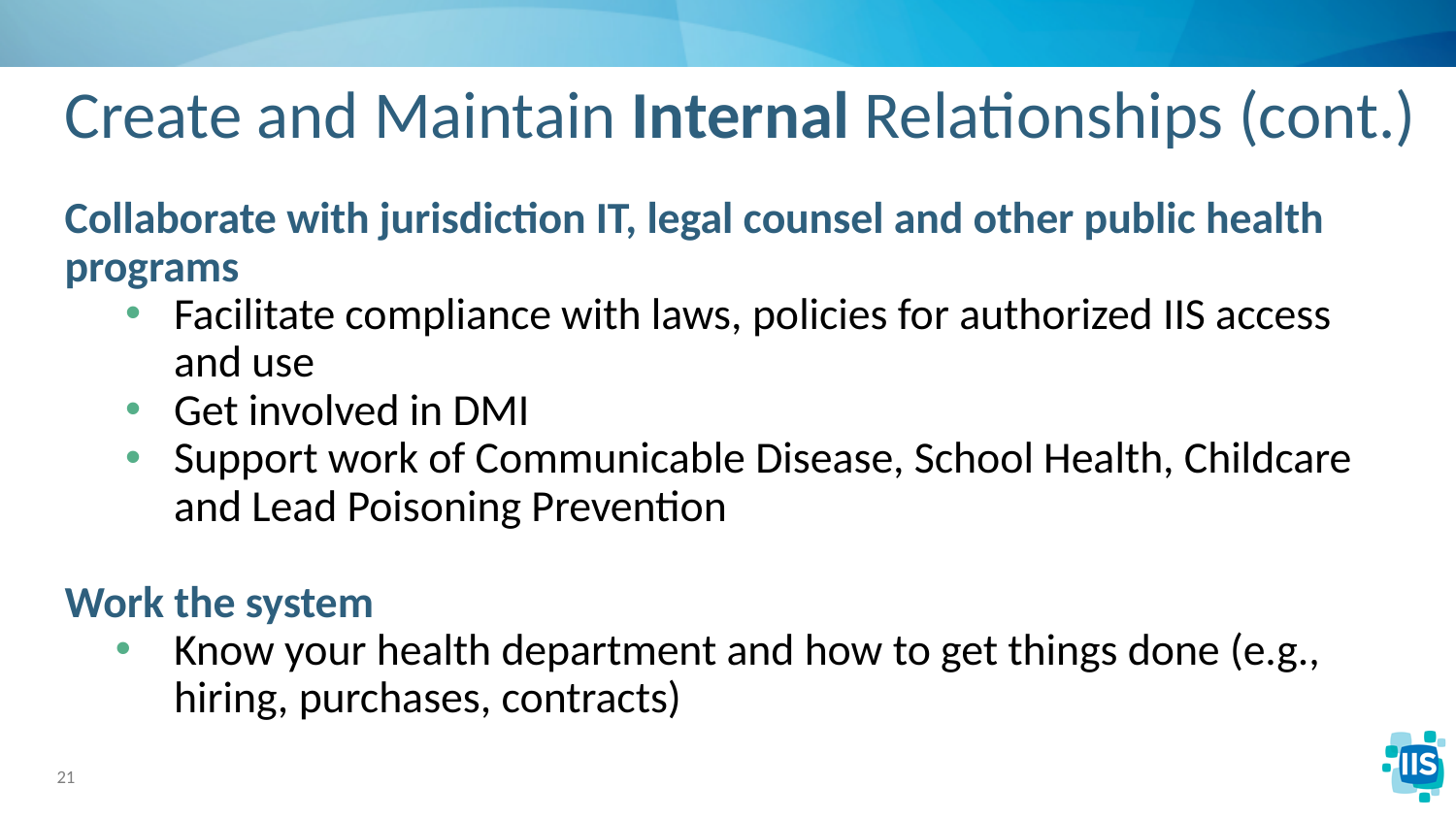

# Create and Maintain Internal Relationships (cont.)
Collaborate with jurisdiction IT, legal counsel and other public health programs
Facilitate compliance with laws, policies for authorized IIS access and use
Get involved in DMI
Support work of Communicable Disease, School Health, Childcare and Lead Poisoning Prevention

Work the system
Know your health department and how to get things done (e.g., hiring, purchases, contracts)